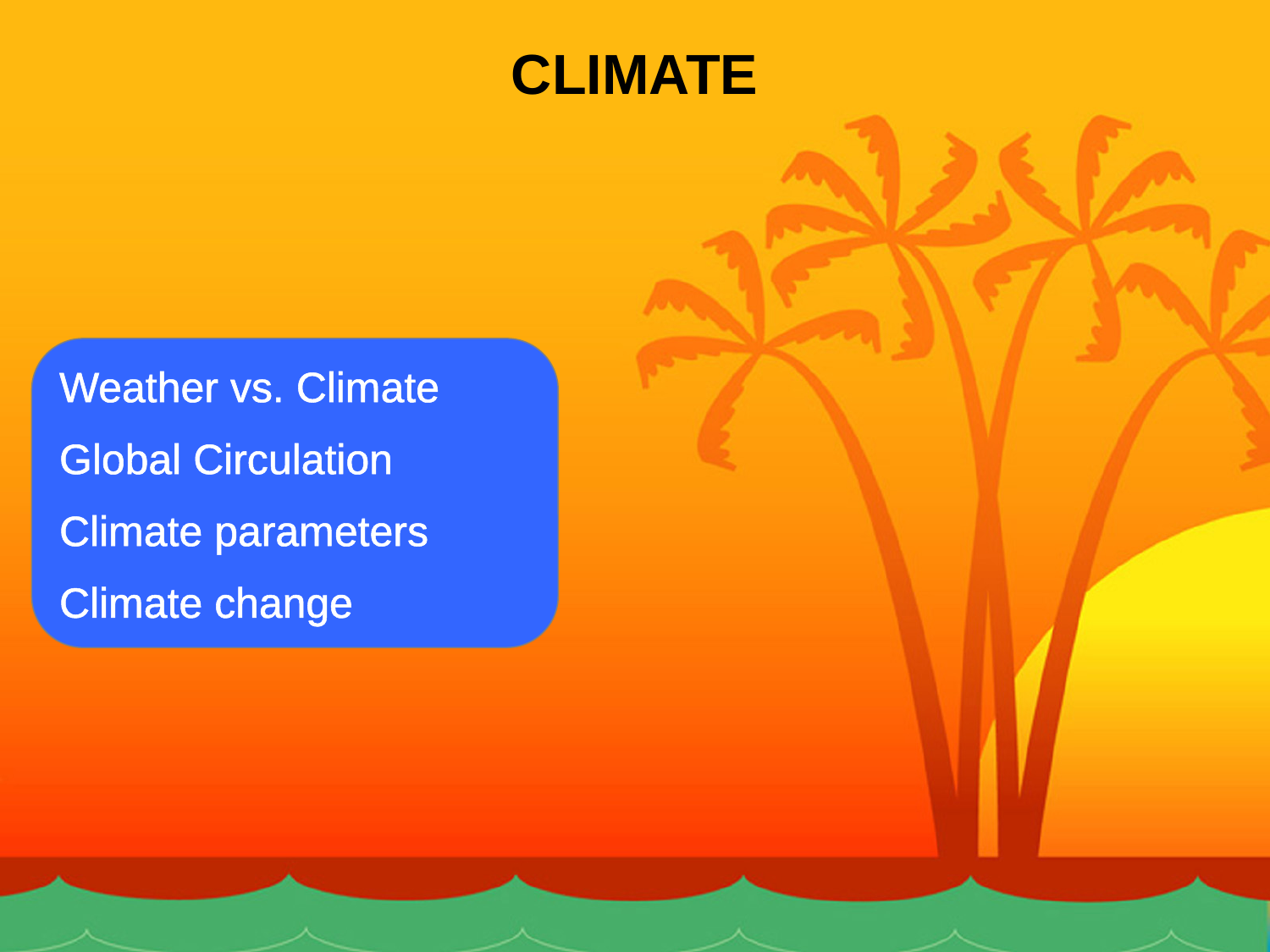

Climate
Weather vs. Climate
Global Circulation
Climate parameters
Climate change